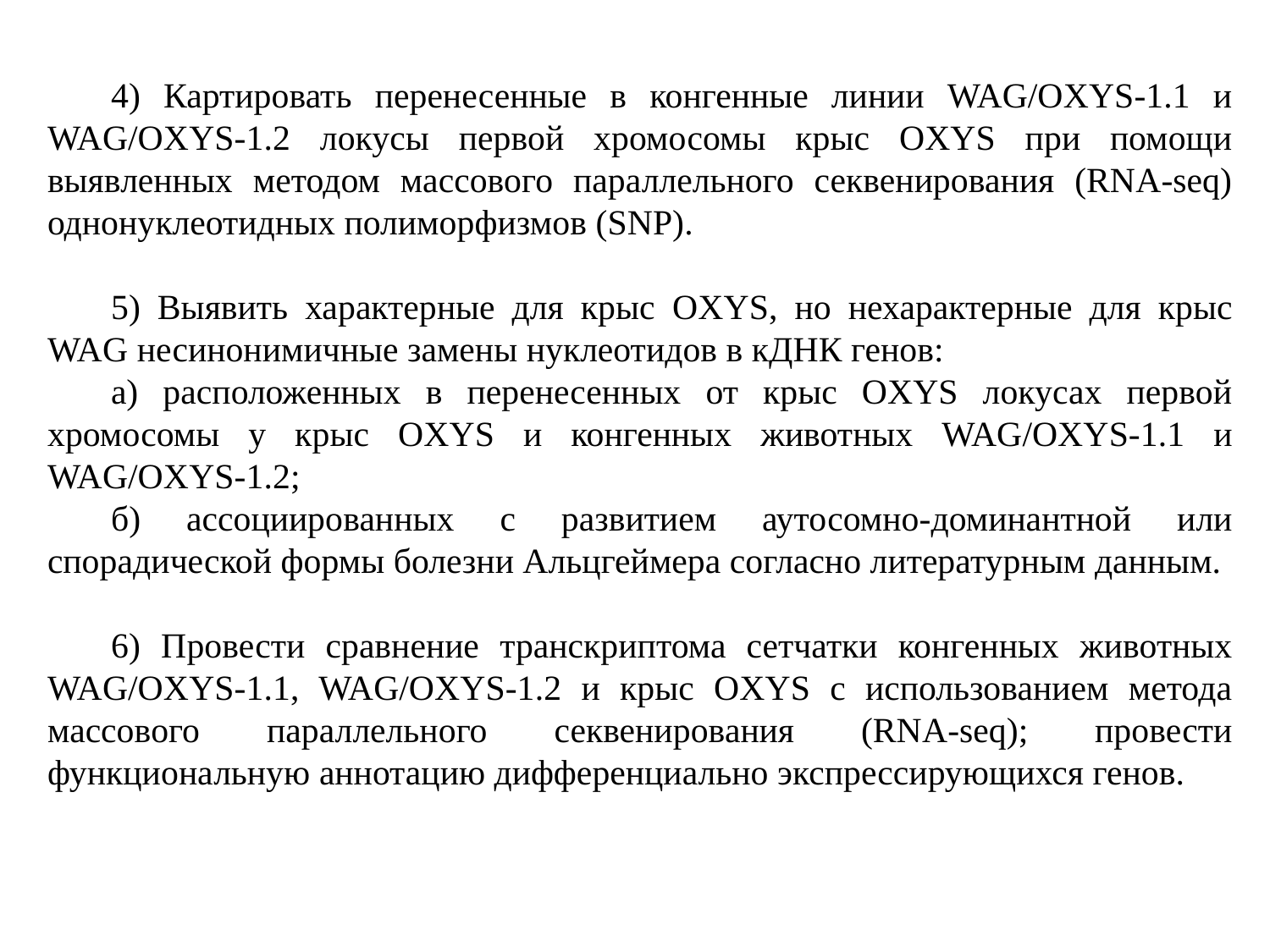

4) Картировать перенесенные в конгенные линии WAG/OXYS-1.1 и WAG/OXYS-1.2 локусы первой хромосомы крыс OXYS при помощи выявленных методом массового параллельного секвенирования (RNA-seq) однонуклеотидных полиморфизмов (SNP).

5) Выявить характерные для крыс OXYS, но нехарактерные для крыс WAG несинонимичные замены нуклеотидов в кДНК генов:
а) расположенных в перенесенных от крыс OXYS локусах первой хромосомы у крыс OXYS и конгенных животных WAG/OXYS-1.1 и WAG/OXYS-1.2;
б) ассоциированных с развитием аутосомно-доминантной или спорадической формы болезни Альцгеймера согласно литературным данным.

6) Провести сравнение транскриптома сетчатки конгенных животных WAG/OXYS-1.1, WAG/OXYS-1.2 и крыс OXYS с использованием метода массового параллельного секвенирования (RNA-seq); провести функциональную аннотацию дифференциально экспрессирующихся генов.